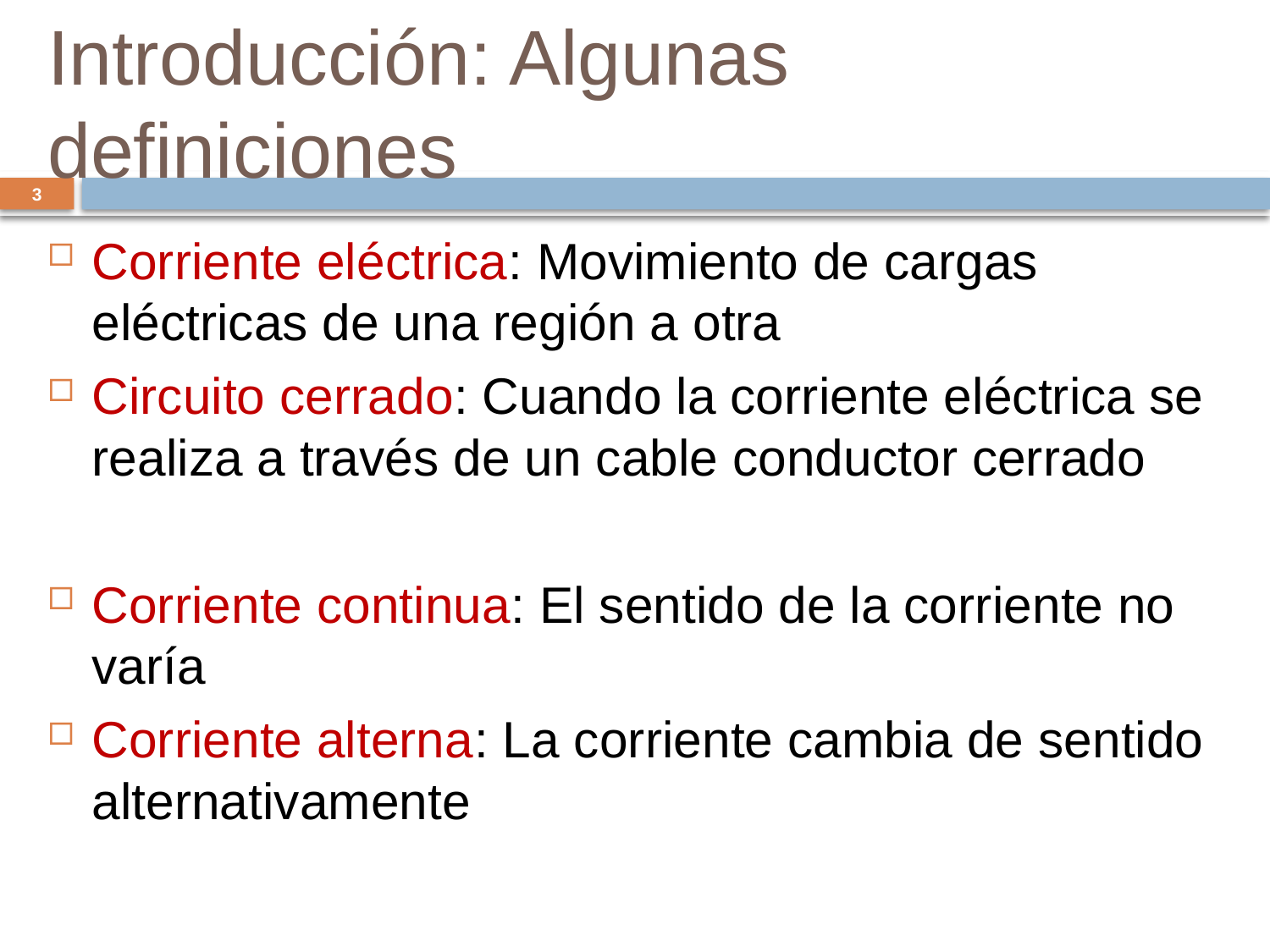

# Introducción: Algunas definiciones
3
Corriente eléctrica: Movimiento de cargas eléctricas de una región a otra
Circuito cerrado: Cuando la corriente eléctrica se realiza a través de un cable conductor cerrado

Corriente continua: El sentido de la corriente no varía
Corriente alterna: La corriente cambia de sentido alternativamente